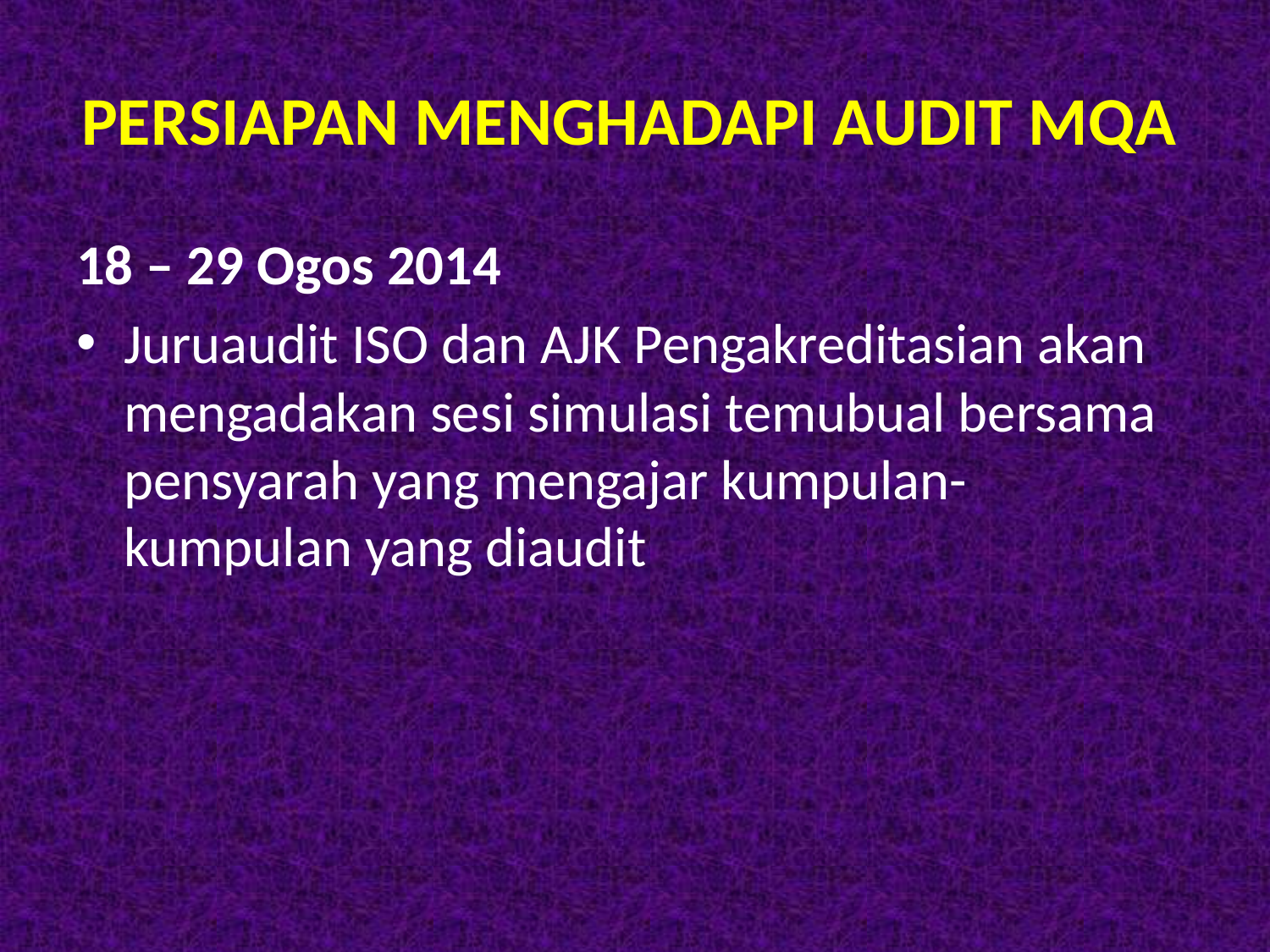

# PERSIAPAN MENGHADAPI AUDIT MQA
18 – 29 Ogos 2014
Juruaudit ISO dan AJK Pengakreditasian akan mengadakan sesi simulasi temubual bersama pensyarah yang mengajar kumpulan-kumpulan yang diaudit